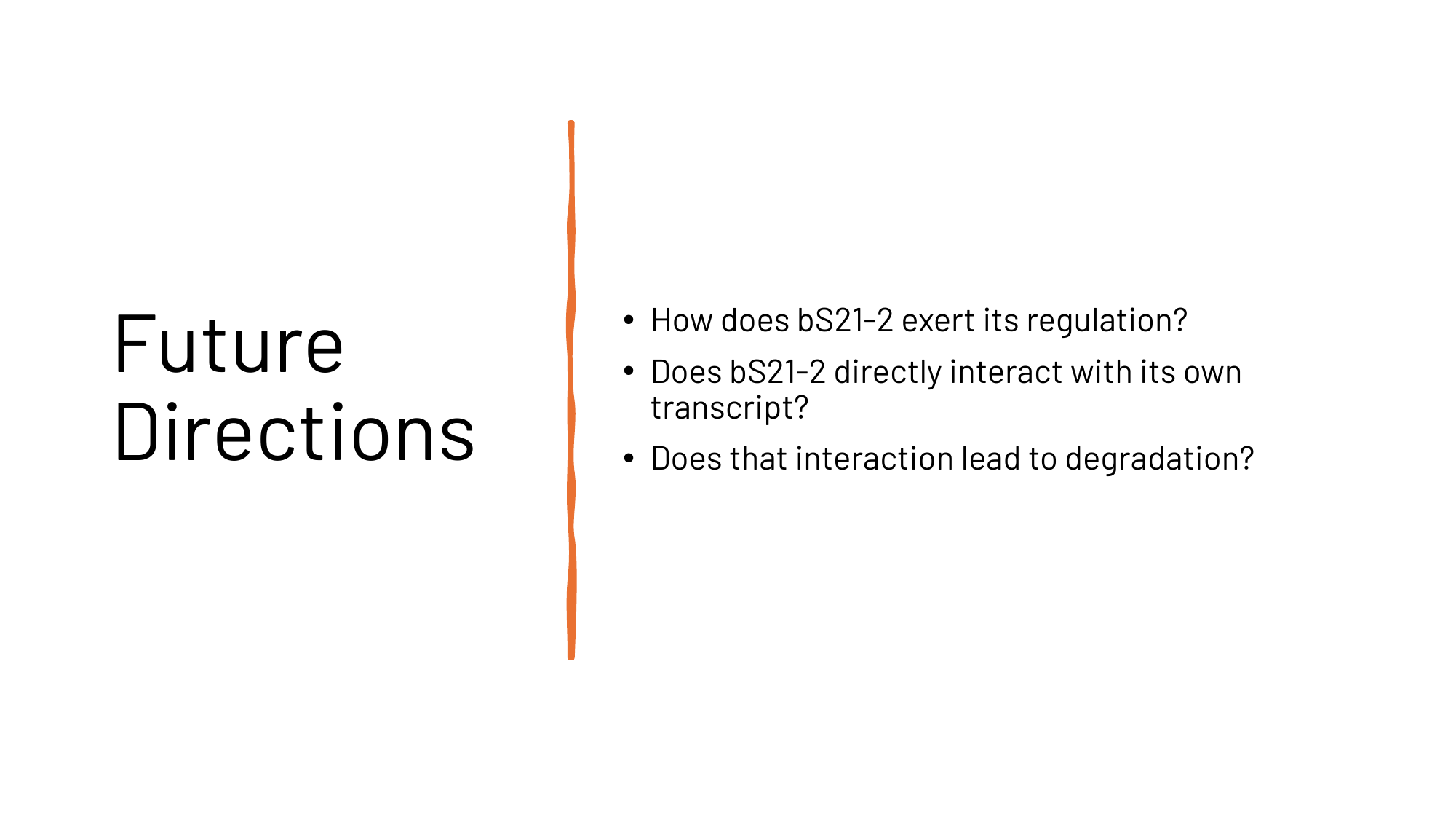

# Future Directions
How does bS21-2 exert its regulation?
Does bS21-2 directly interact with its own transcript?
Does that interaction lead to degradation?